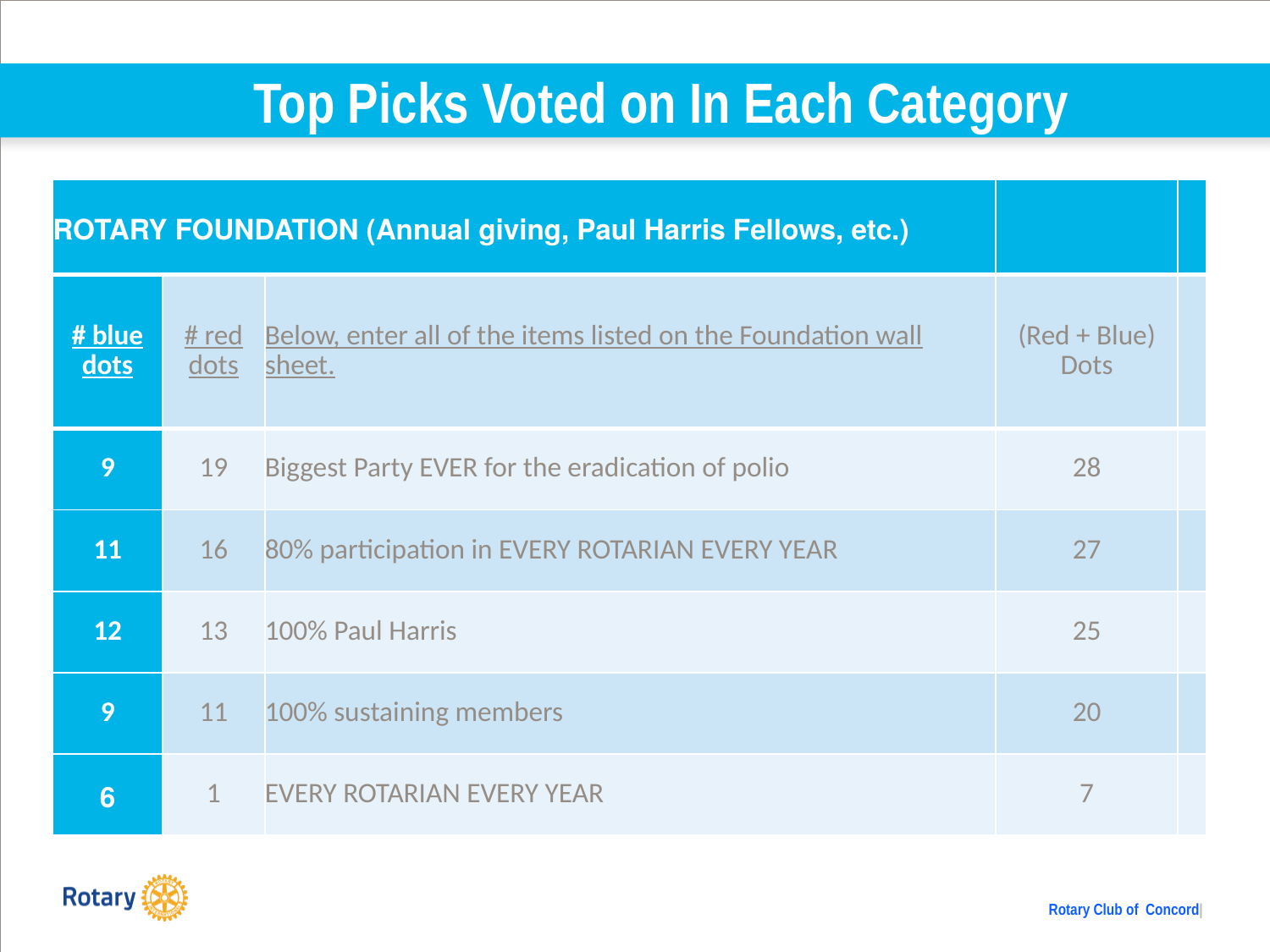

Top Picks Voted on In Each Category
| ROTARY FOUNDATION (Annual giving, Paul Harris Fellows, etc.) |  |  |  |  |
| --- | --- | --- | --- | --- |
| # blue dots | # red dots | Below, enter all of the items listed on the Foundation wall sheet. | (Red + Blue) Dots |  |
| 9 | 19 | Biggest Party EVER for the eradication of polio | 28 |  |
| 11 | 16 | 80% participation in EVERY ROTARIAN EVERY YEAR | 27 |  |
| 12 | 13 | 100% Paul Harris | 25 |  |
| 9 | 11 | 100% sustaining members | 20 |  |
| 6 | 1 | EVERY ROTARIAN EVERY YEAR | 7 |  |